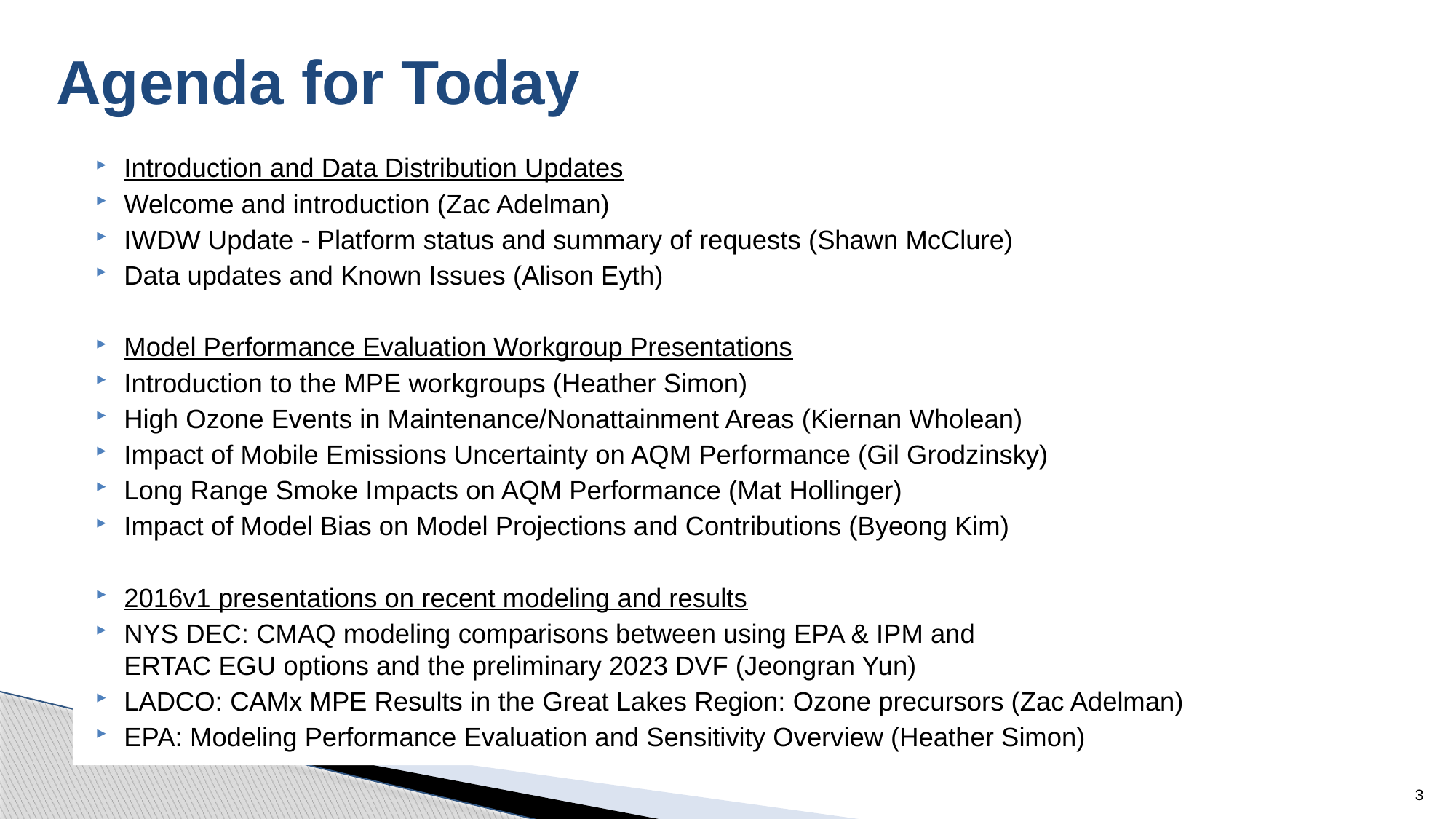

# Agenda for Today
Introduction and Data Distribution Updates
Welcome and introduction (Zac Adelman)
IWDW Update - Platform status and summary of requests (Shawn McClure)
Data updates and Known Issues (Alison Eyth)

Model Performance Evaluation Workgroup Presentations
Introduction to the MPE workgroups (Heather Simon)
High Ozone Events in Maintenance/Nonattainment Areas (Kiernan Wholean)
Impact of Mobile Emissions Uncertainty on AQM Performance (Gil Grodzinsky)
Long Range Smoke Impacts on AQM Performance (Mat Hollinger)
Impact of Model Bias on Model Projections and Contributions (Byeong Kim)

2016v1 presentations on recent modeling and results
NYS DEC: CMAQ modeling comparisons between using EPA & IPM and
ERTAC EGU options and the preliminary 2023 DVF (Jeongran Yun)
LADCO: CAMx MPE Results in the Great Lakes Region: Ozone precursors (Zac Adelman)
EPA: Modeling Performance Evaluation and Sensitivity Overview (Heather Simon)

3